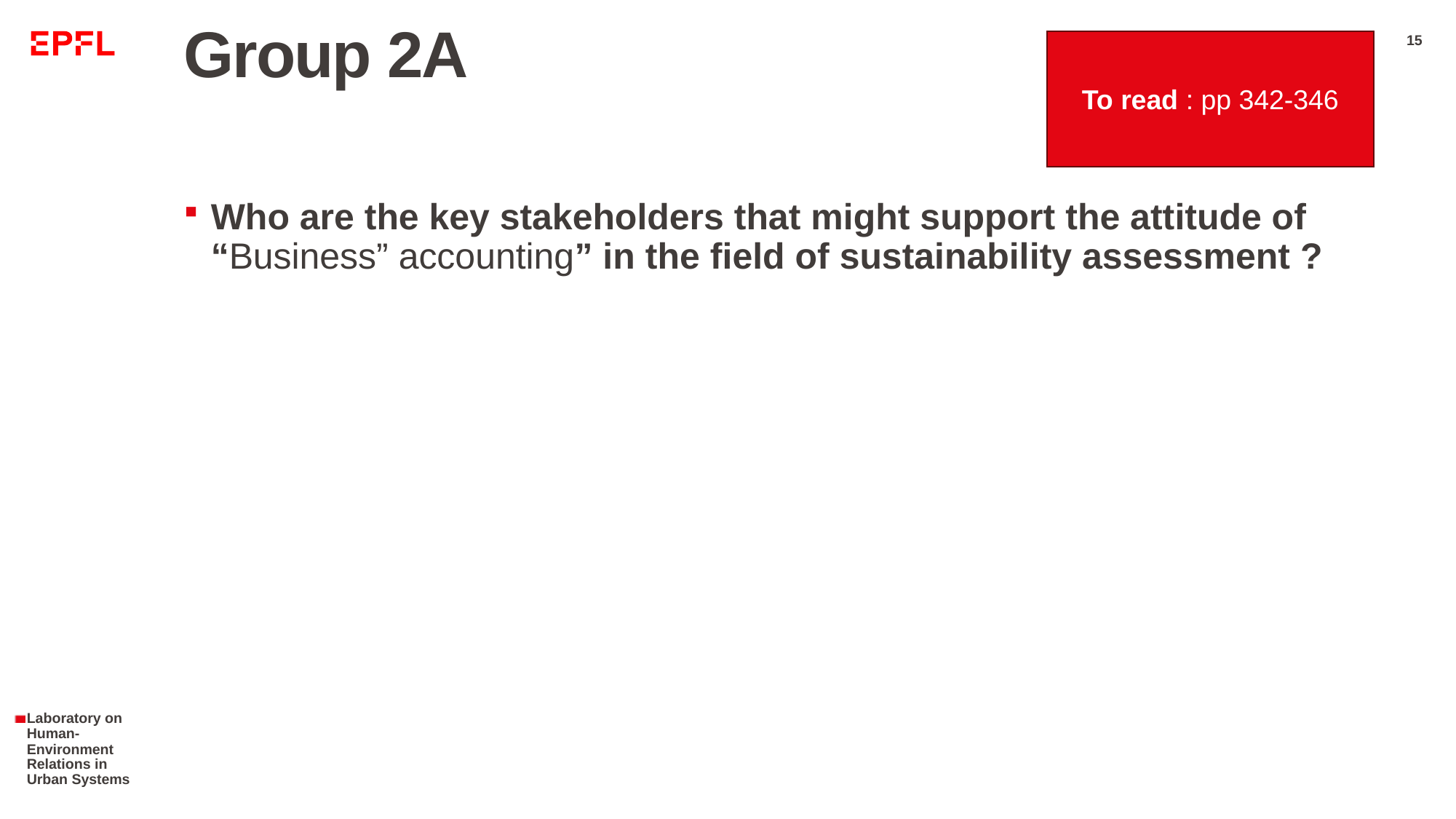

# Group 2A
To read : pp 342-346
15
Who are the key stakeholders that might support the attitude of “Business” accounting” in the field of sustainability assessment ?